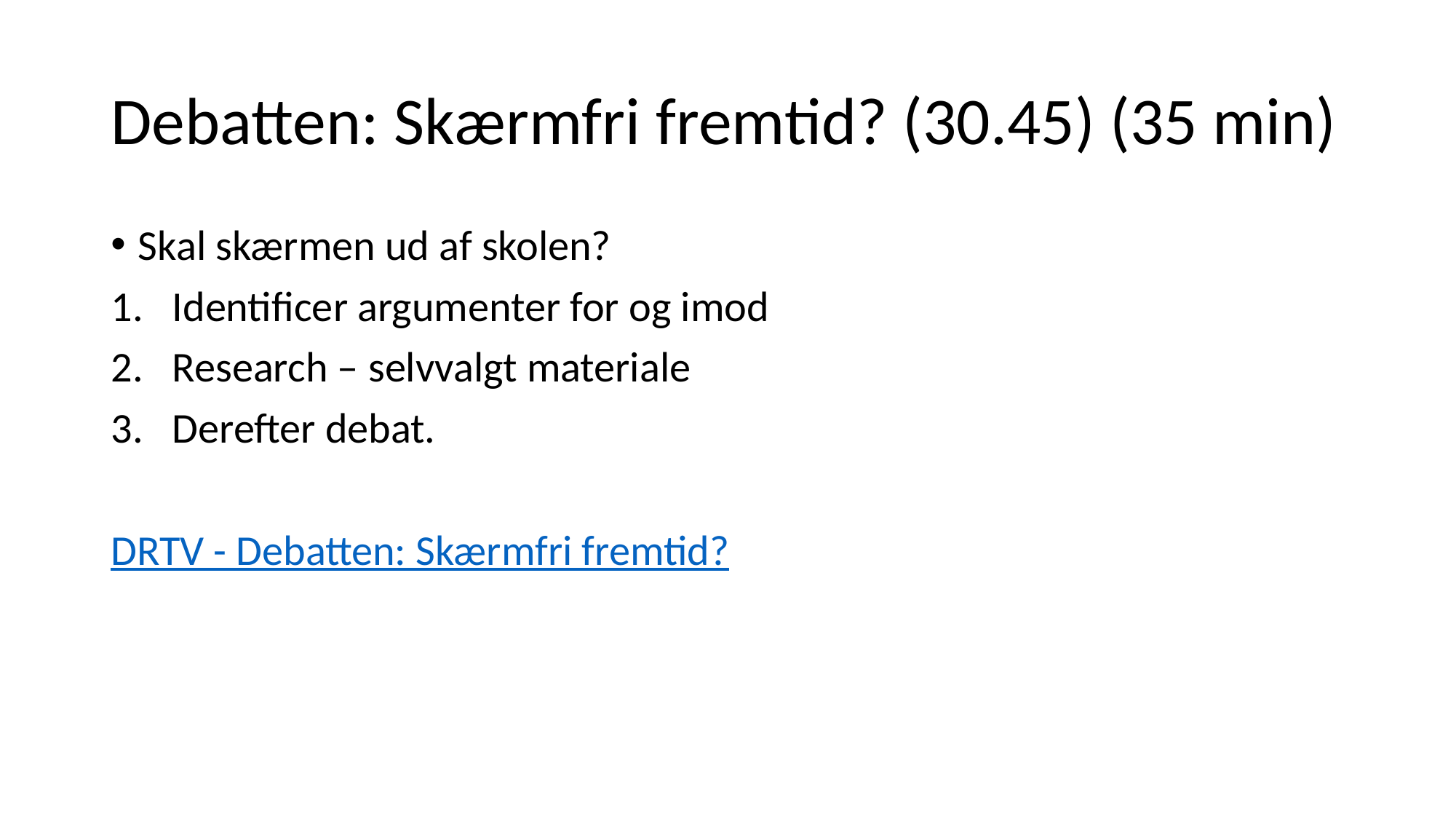

# Debatten: Skærmfri fremtid? (30.45) (35 min)
Skal skærmen ud af skolen?
Identificer argumenter for og imod
Research – selvvalgt materiale
Derefter debat.

DRTV - Debatten: Skærmfri fremtid?